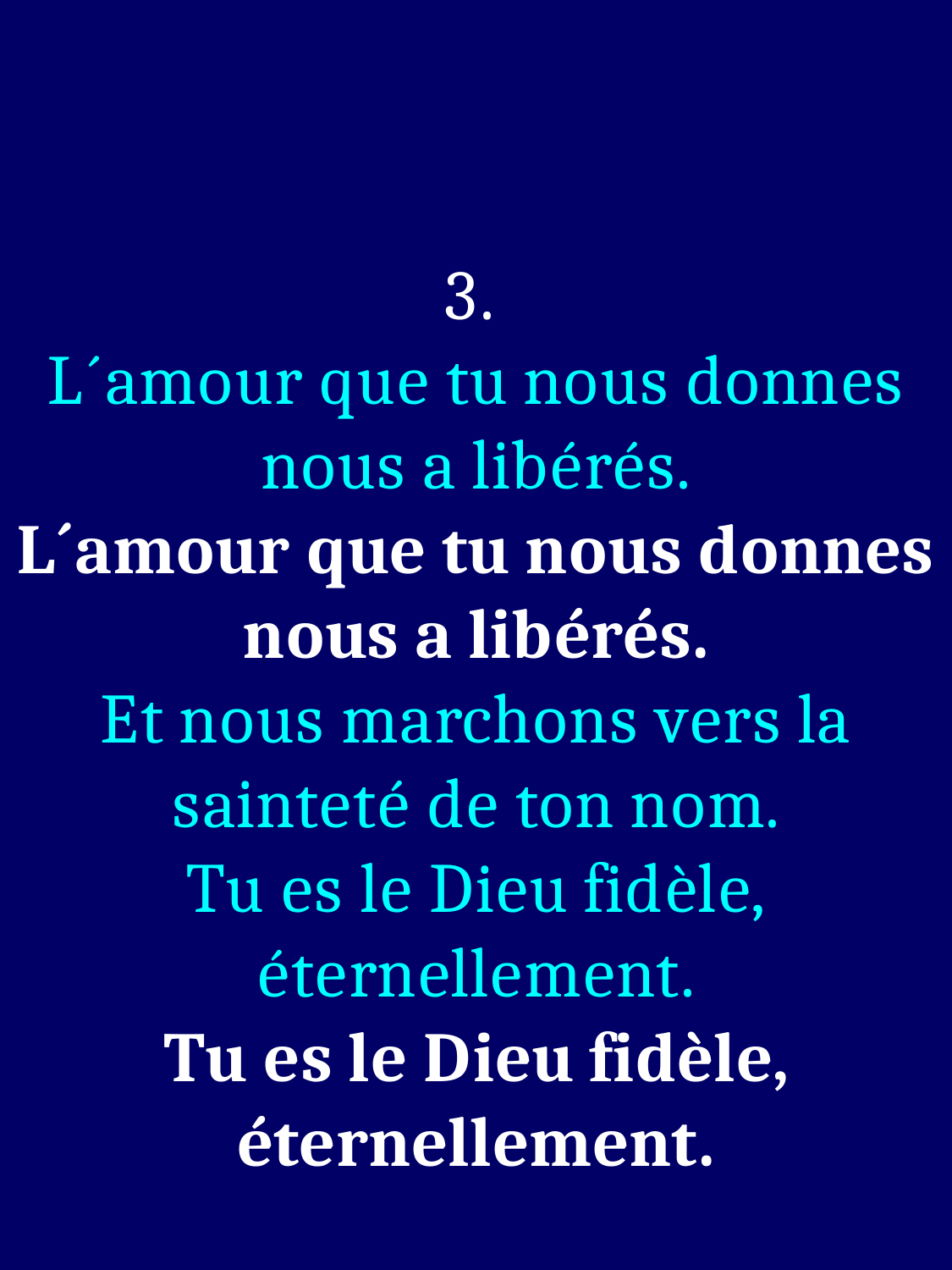

3.
L´amour que tu nous donnes nous a libérés.
L´amour que tu nous donnes nous a libérés.
Et nous marchons vers la sainteté de ton nom.
Tu es le Dieu fidèle, éternellement.
Tu es le Dieu fidèle, éternellement.